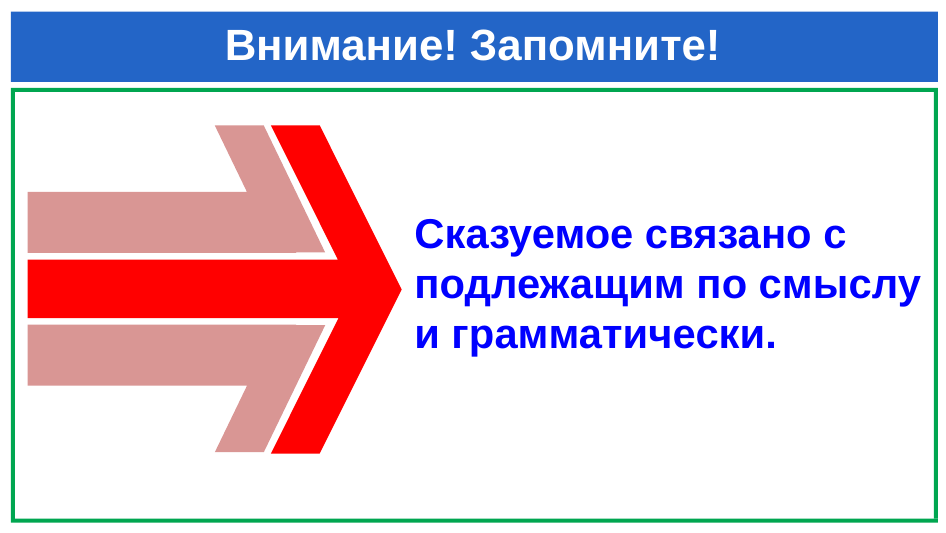

# Внимание! Запомните!

Сказуемое связано с подлежащим по смыслу и грамматически.